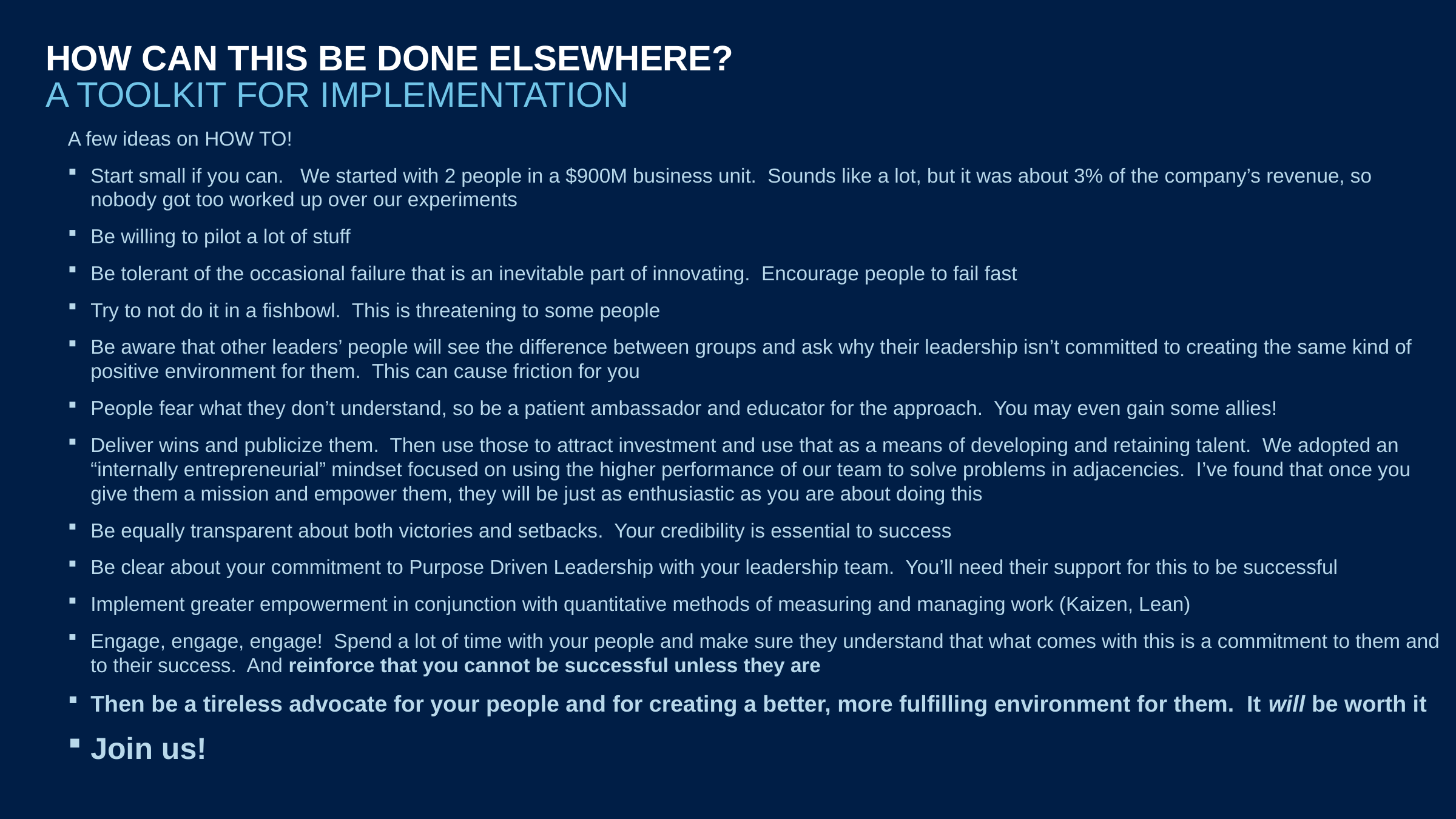

# How can this be done elsewhere?
A toolkit for implementation
A few ideas on HOW TO!
Start small if you can.   We started with 2 people in a $900M business unit.  Sounds like a lot, but it was about 3% of the company’s revenue, so nobody got too worked up over our experiments
Be willing to pilot a lot of stuff
Be tolerant of the occasional failure that is an inevitable part of innovating.  Encourage people to fail fast
Try to not do it in a fishbowl.  This is threatening to some people
Be aware that other leaders’ people will see the difference between groups and ask why their leadership isn’t committed to creating the same kind of positive environment for them.  This can cause friction for you
People fear what they don’t understand, so be a patient ambassador and educator for the approach.  You may even gain some allies!
Deliver wins and publicize them.  Then use those to attract investment and use that as a means of developing and retaining talent.  We adopted an “internally entrepreneurial” mindset focused on using the higher performance of our team to solve problems in adjacencies.  I’ve found that once you give them a mission and empower them, they will be just as enthusiastic as you are about doing this
Be equally transparent about both victories and setbacks.  Your credibility is essential to success
Be clear about your commitment to Purpose Driven Leadership with your leadership team.  You’ll need their support for this to be successful
Implement greater empowerment in conjunction with quantitative methods of measuring and managing work (Kaizen, Lean)
Engage, engage, engage!  Spend a lot of time with your people and make sure they understand that what comes with this is a commitment to them and to their success.  And reinforce that you cannot be successful unless they are
Then be a tireless advocate for your people and for creating a better, more fulfilling environment for them.  It will be worth it
Join us!

10
Ray Brown, Small Giants Summit, Detroit |   May 1, 2019